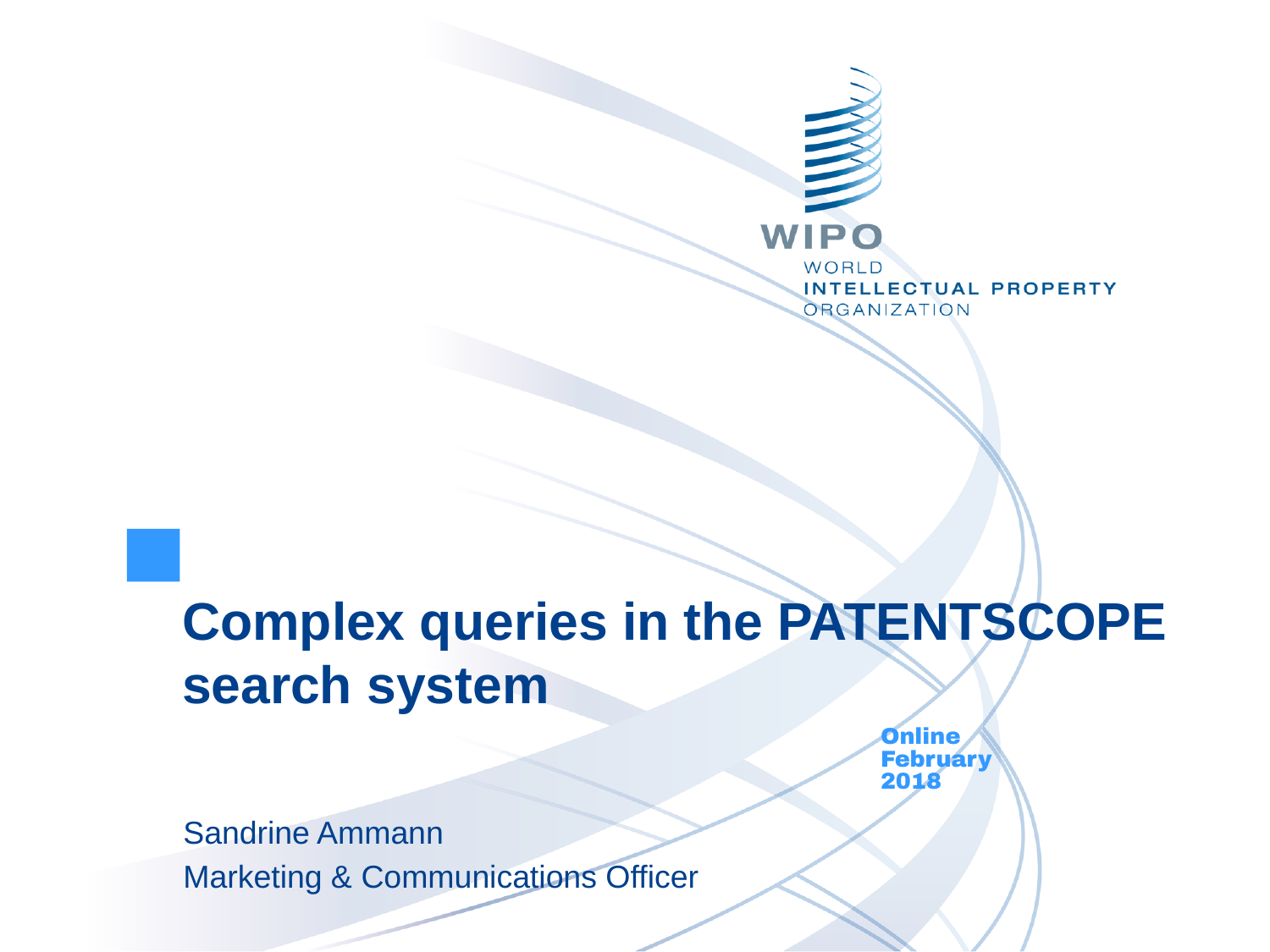

Complex queries in the PATENTSCOPE search system
Online
February
2018

Sandrine Ammann
Marketing & Communications Officer